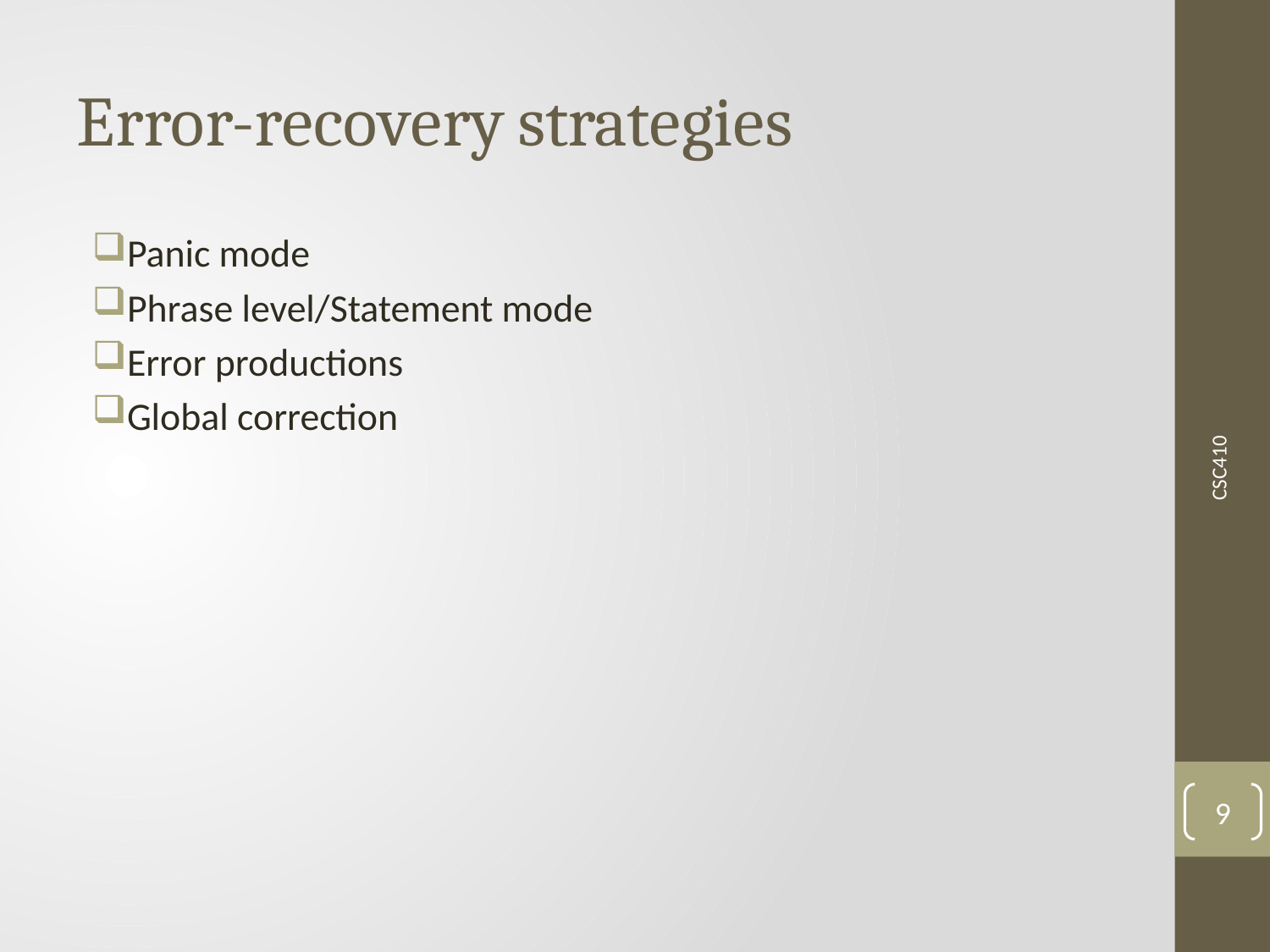

# Error-recovery strategies
Panic mode
Phrase level/Statement mode
Error productions
Global correction
CSC410
9